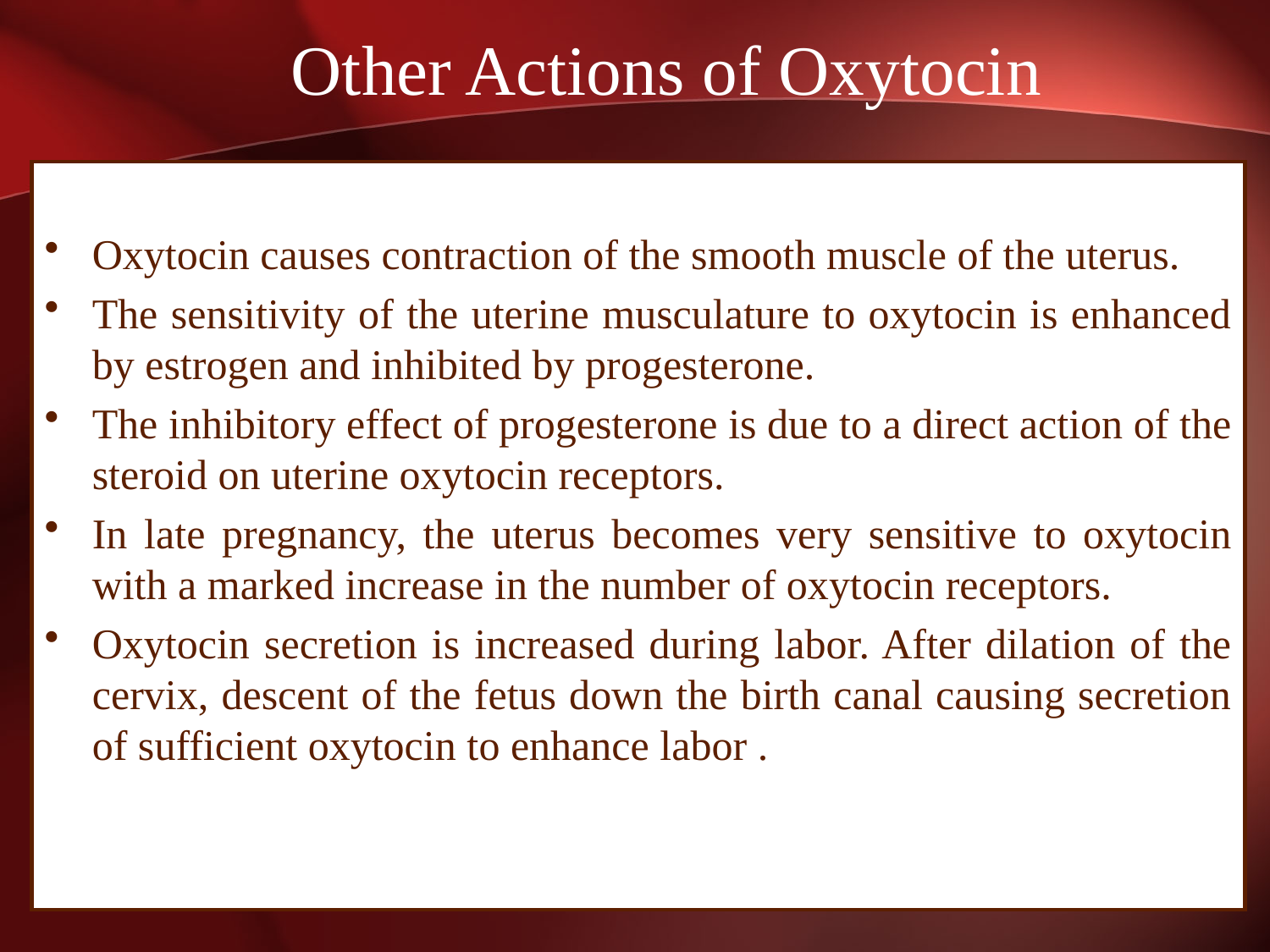

# Other Actions of Oxytocin

Oxytocin causes contraction of the smooth muscle of the uterus.
The sensitivity of the uterine musculature to oxytocin is enhanced by estrogen and inhibited by progesterone.
The inhibitory effect of progesterone is due to a direct action of the steroid on uterine oxytocin receptors.
In late pregnancy, the uterus becomes very sensitive to oxytocin with a marked increase in the number of oxytocin receptors.
Oxytocin secretion is increased during labor. After dilation of the cervix, descent of the fetus down the birth canal causing secretion of sufficient oxytocin to enhance labor .